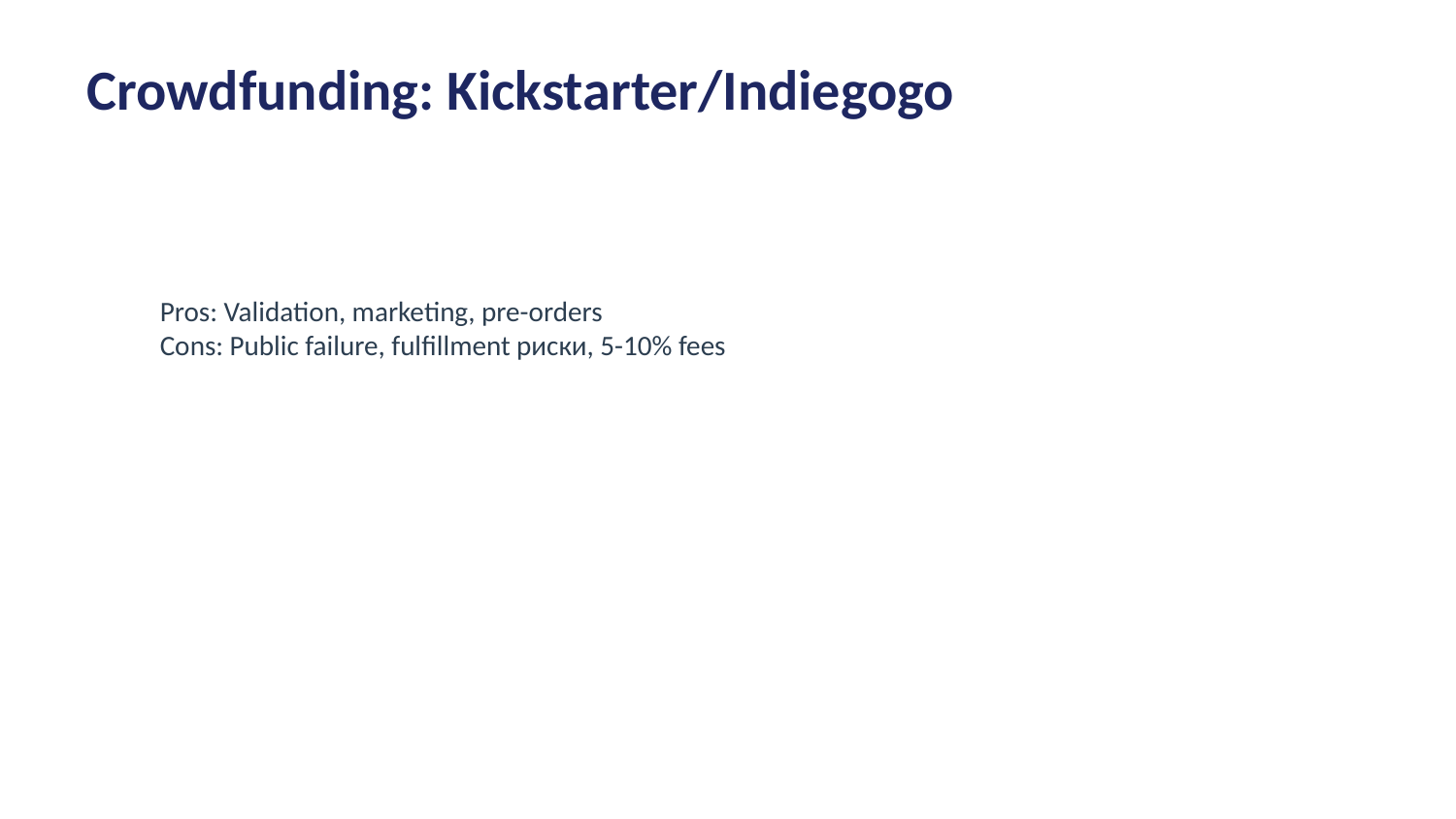

Crowdfunding: Kickstarter/Indiegogo
Pros: Validation, marketing, pre-orders
Cons: Public failure, fulfillment риски, 5-10% fees